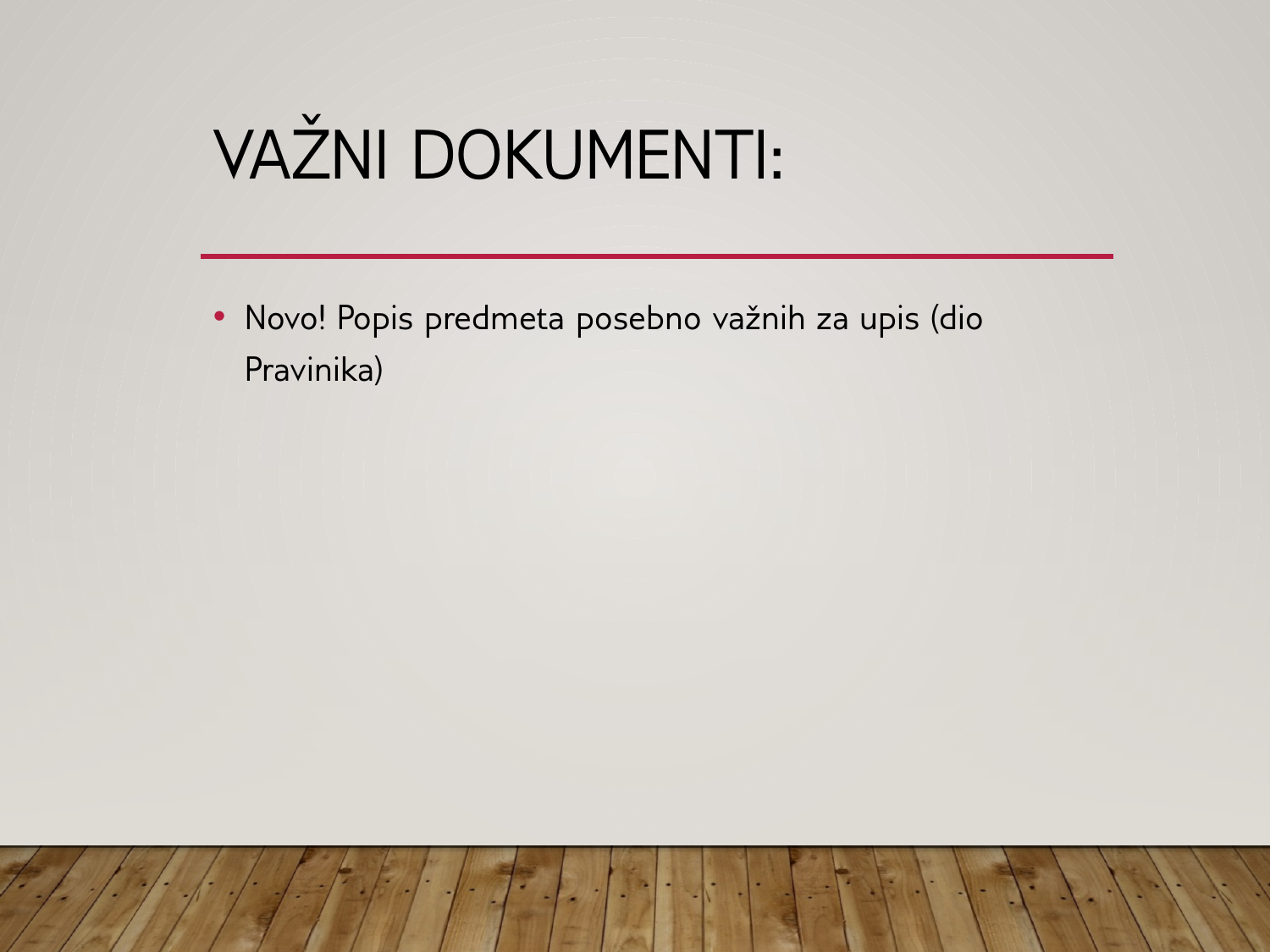

# Važni dokumenti:
Novo! Popis predmeta posebno važnih za upis (dio Pravinika)